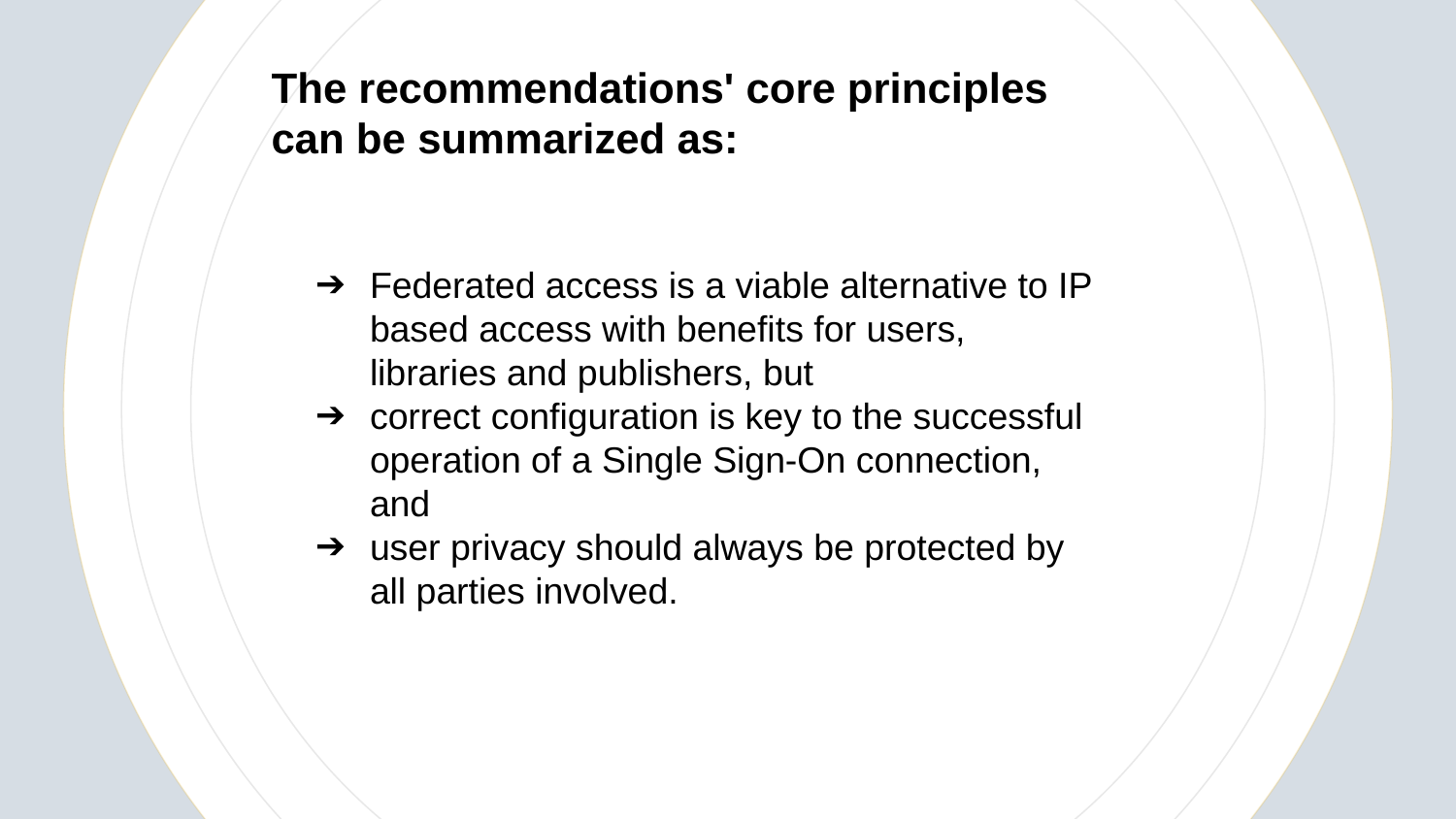

The recommendations' core principles can be summarized as:

Federated access is a viable alternative to IP based access with benefits for users, libraries and publishers, but
correct configuration is key to the successful operation of a Single Sign-On connection, and
user privacy should always be protected by all parties involved.